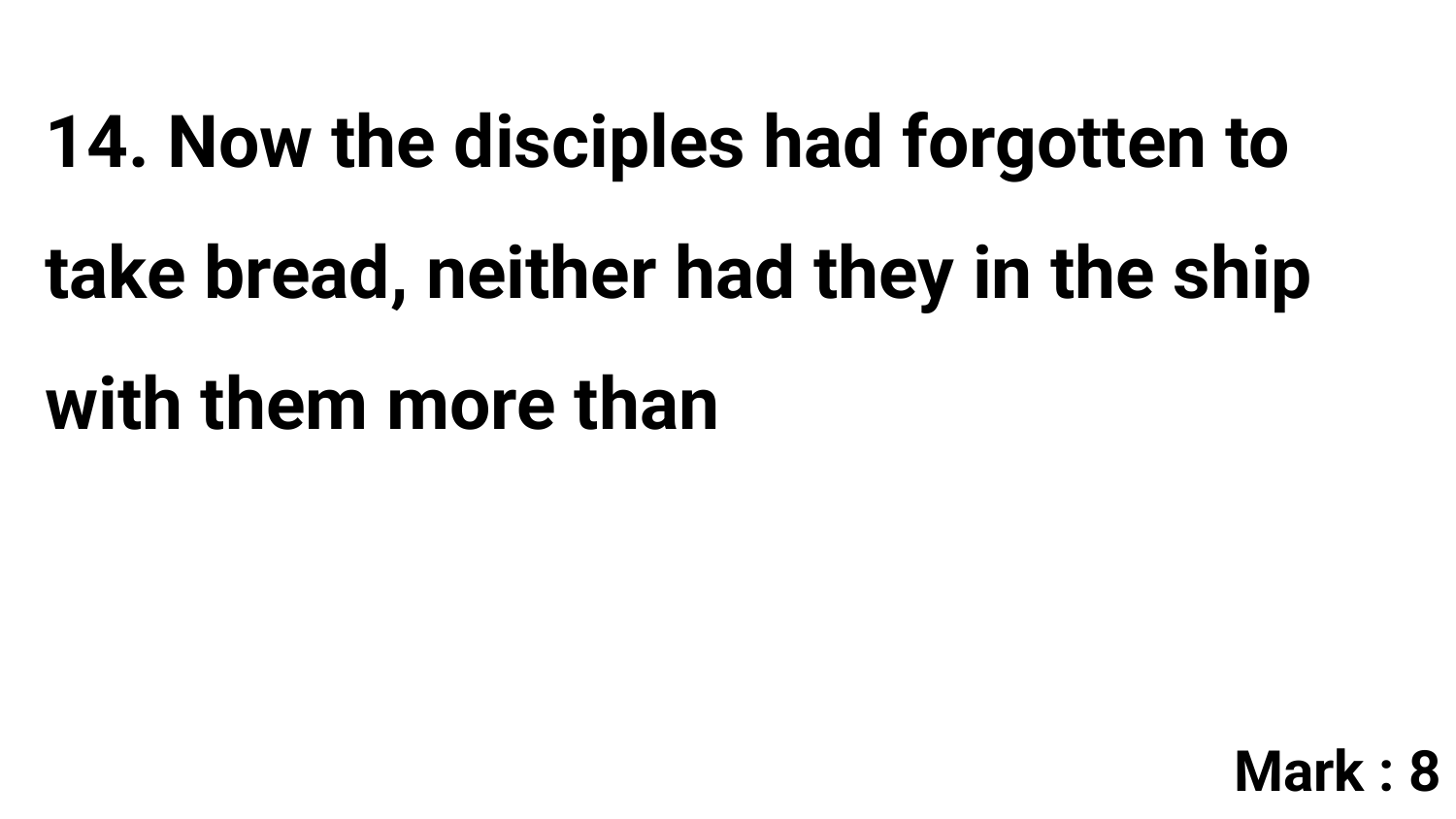

14. Now the disciples had forgotten to take bread, neither had they in the ship with them more than
Mark : 8